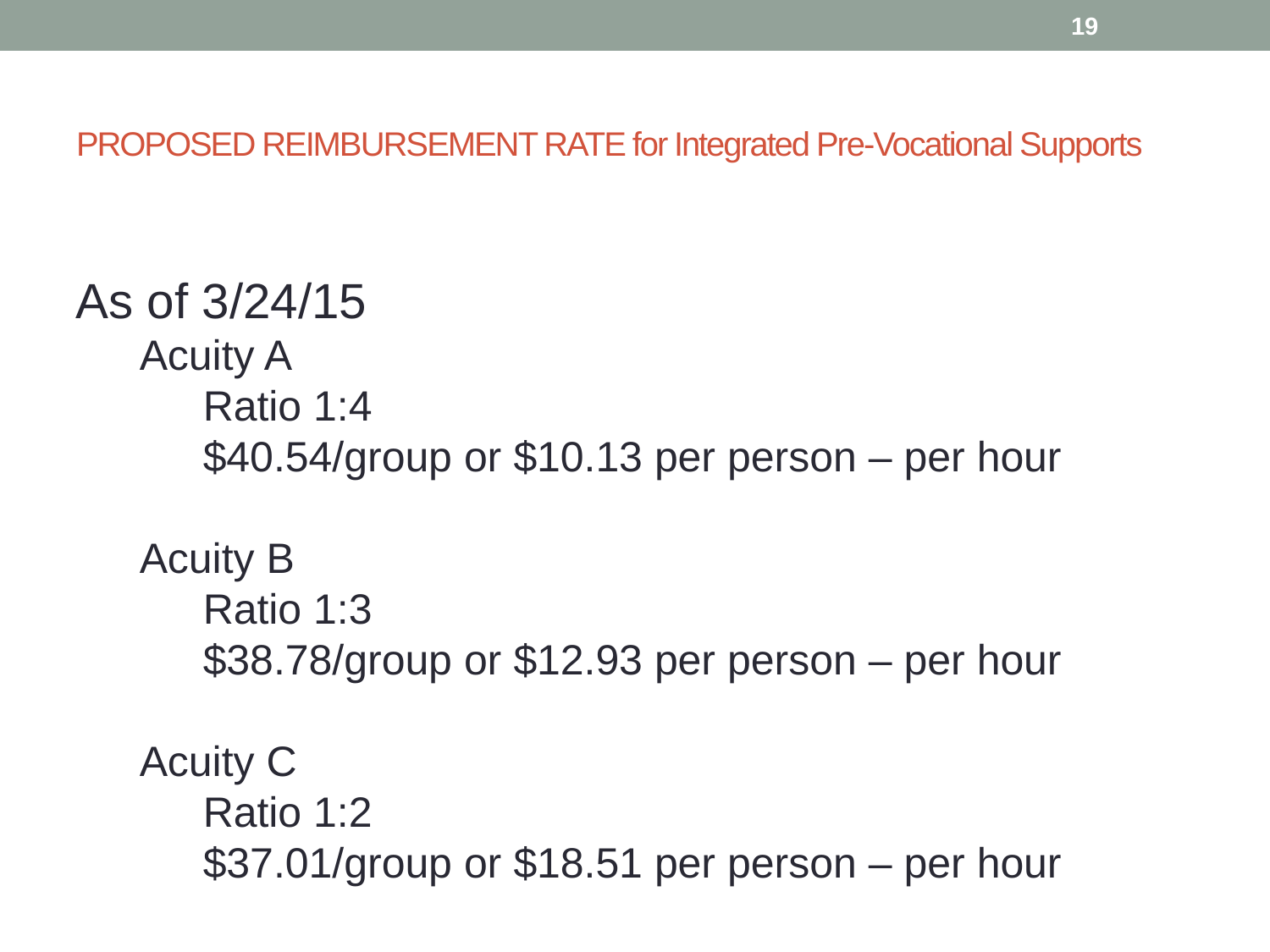

19
# PROPOSED REIMBURSEMENT RATE for Integrated Pre-Vocational Supports

As of 3/24/15
Acuity A
Ratio 1:4
$40.54/group or $10.13 per person – per hour

Acuity B
Ratio 1:3
$38.78/group or $12.93 per person – per hour

Acuity C
Ratio 1:2
$37.01/group or $18.51 per person – per hour